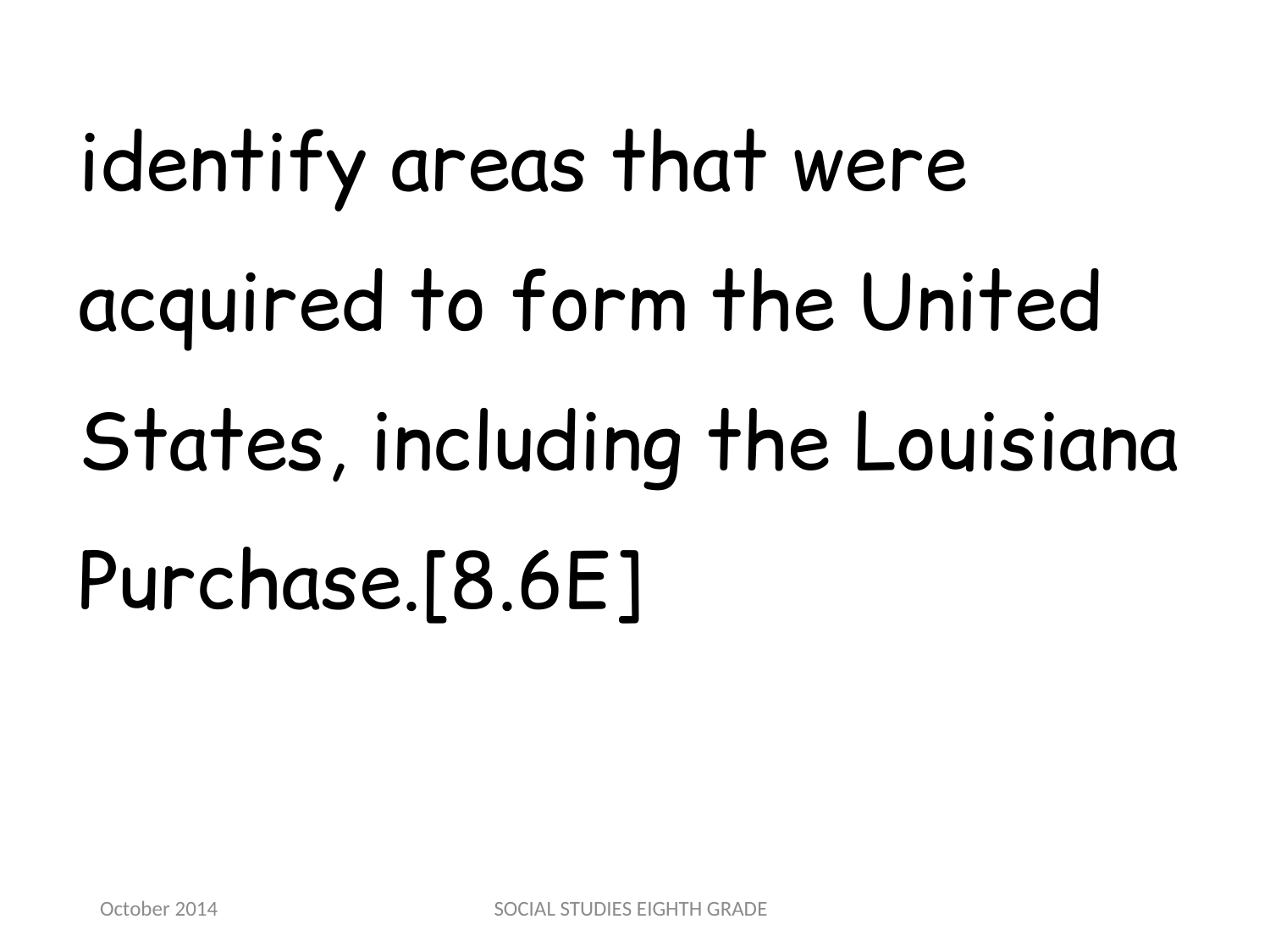

identify areas that were acquired to form the United States, including the Louisiana Purchase.[8.6E]
October 2014
SOCIAL STUDIES EIGHTH GRADE